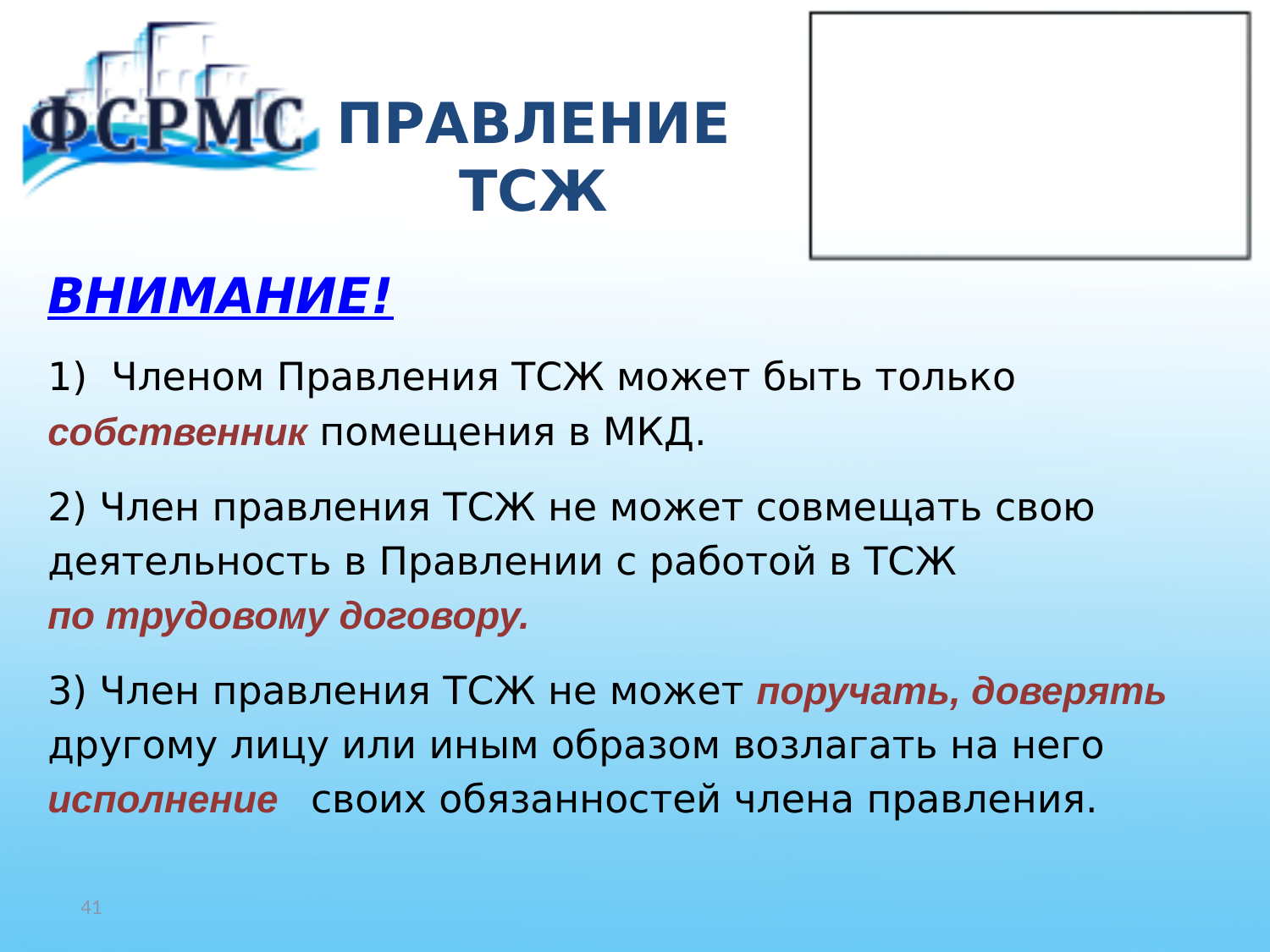

# ПРАВЛЕНИЕ ТСЖ
ВНИМАНИЕ!
Членом Правления ТСЖ может быть только
собственник помещения в МКД.
2) Член правления ТСЖ не может совмещать свою
деятельность в Правлении с работой в ТСЖ
по трудовому договору.
3) Член правления ТСЖ не может поручать, доверять
другому лицу или иным образом возлагать на него
исполнение   своих обязанностей члена правления.

41